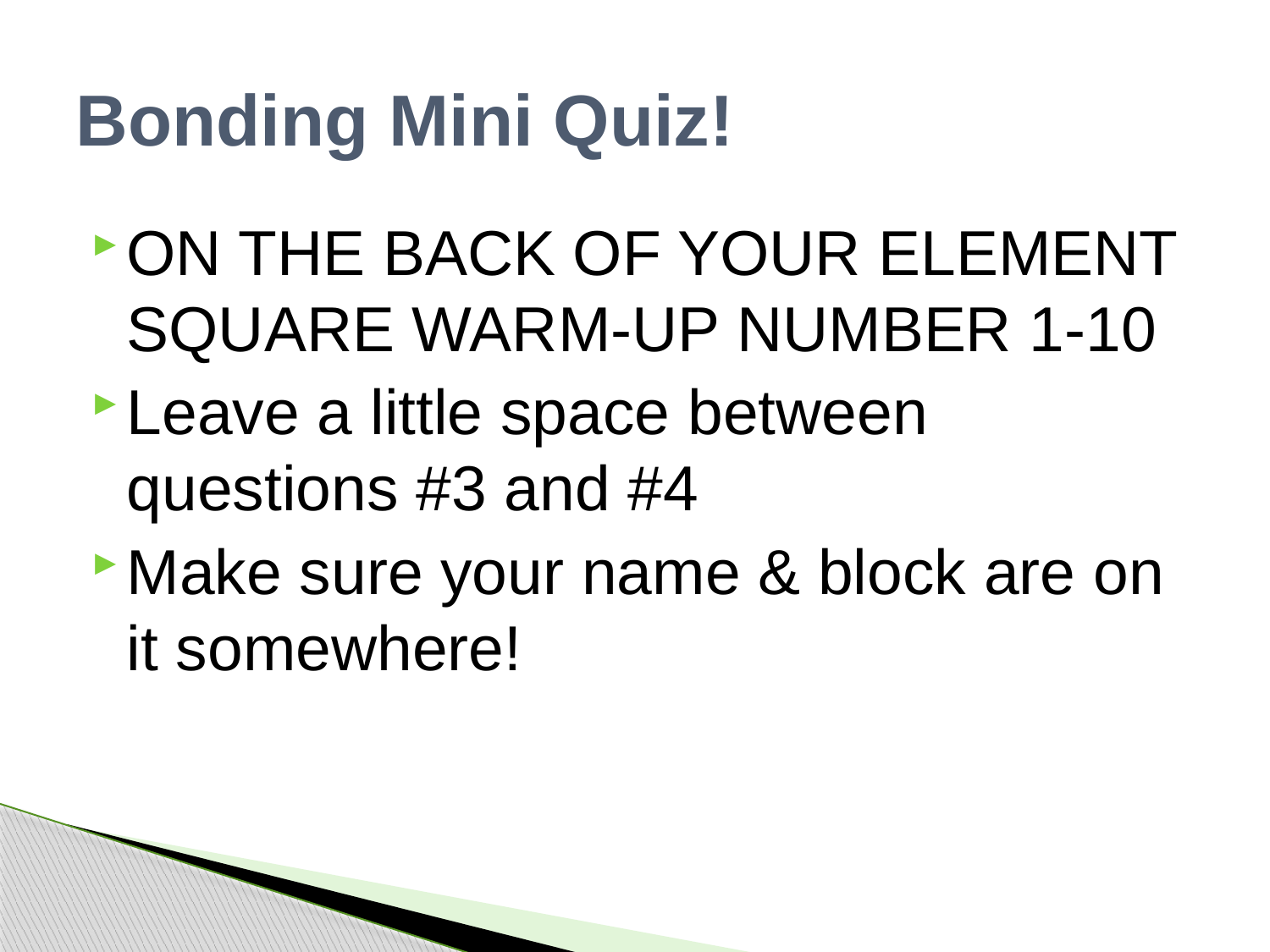

# Bonding Mini Quiz!
ON THE BACK OF YOUR ELEMENT SQUARE WARM-UP NUMBER 1-10
Leave a little space between questions #3 and #4
Make sure your name & block are on it somewhere!